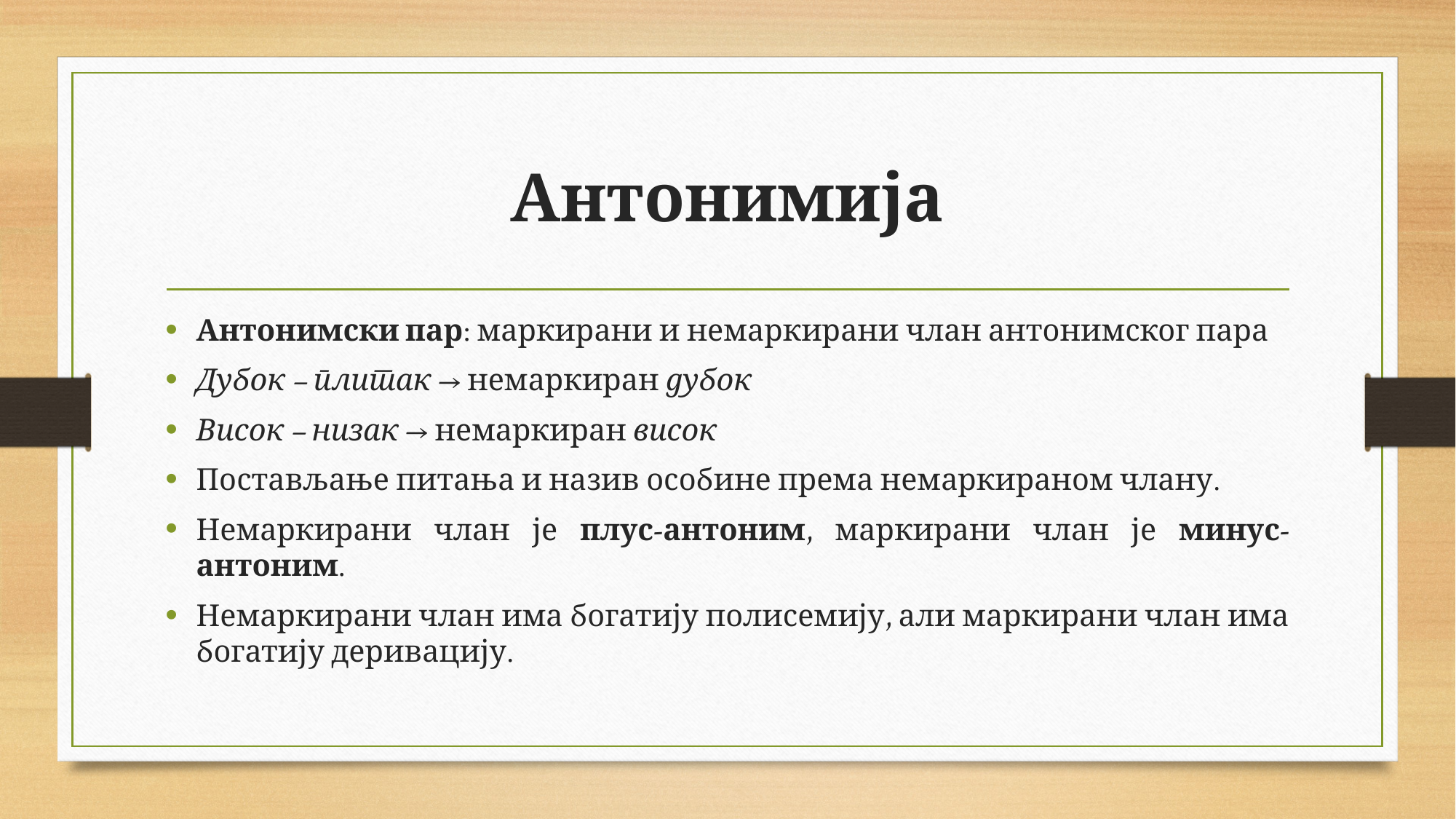

# Антонимија
Антонимски пар: маркирани и немаркирани члан антонимског пара
Дубок – плитак → немаркиран дубок
Висок – низак → немаркиран висок
Постављање питања и назив особине према немаркираном члану.
Немаркирани члан је плус-антоним, маркирани члан је минус-антоним.
Немаркирани члан има богатију полисемију, али маркирани члан има богатију деривацију.